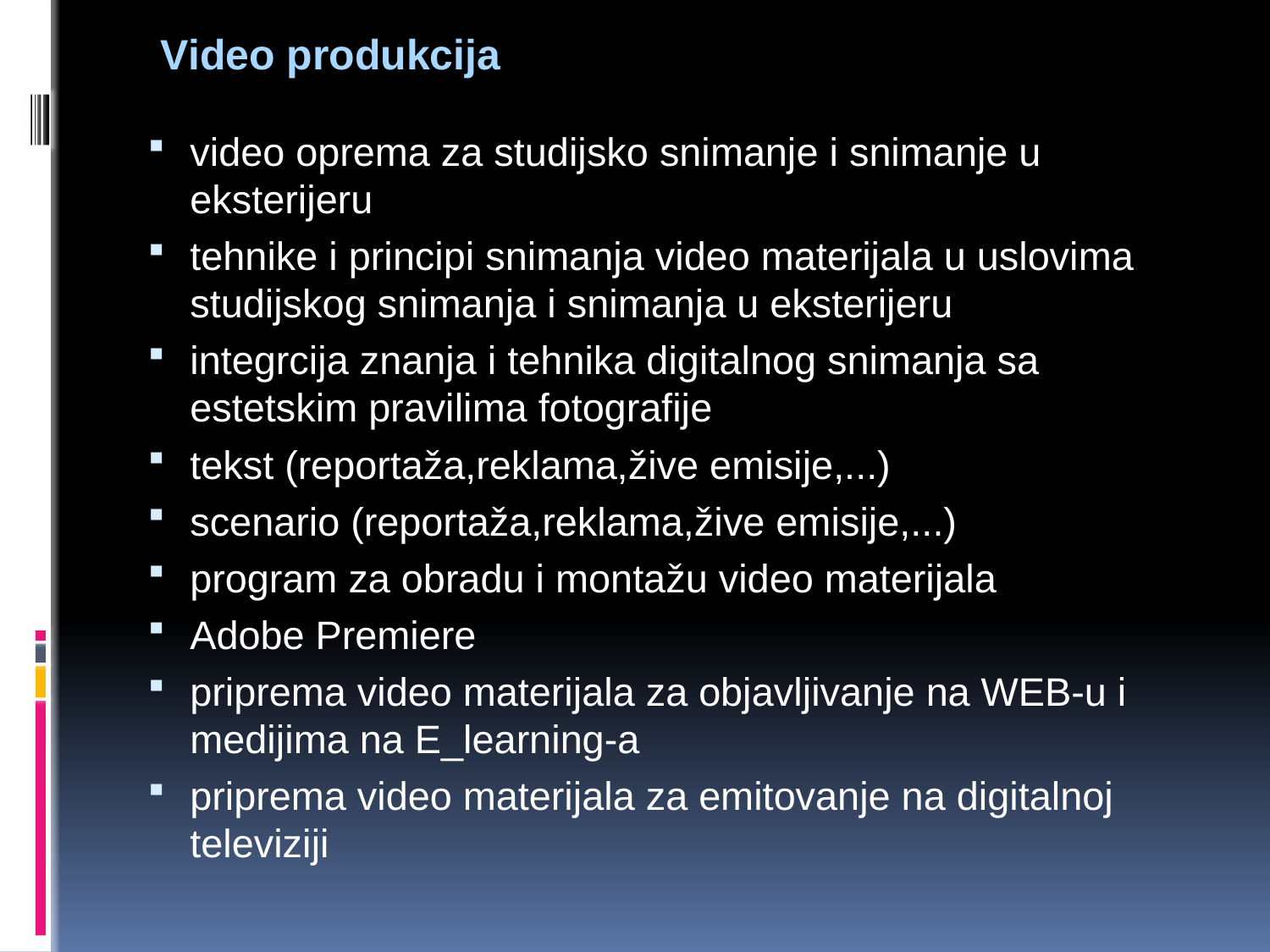

Video produkcija

video oprema za studijsko snimanje i snimanje u eksterijeru
tehnike i principi snimanja video materijala u uslovima studijskog snimanja i snimanja u eksterijeru
integrcija znanja i tehnika digitalnog snimanja sa estetskim pravilima fotografije
tekst (reportaža,reklama,žive emisije,...)
scenario (reportaža,reklama,žive emisije,...)
program za obradu i montažu video materijala
Adobe Premiere
priprema video materijala za objavljivanje na WEB-u i medijima na E_learning-a
priprema video materijala za emitovanje na digitalnoj televiziji